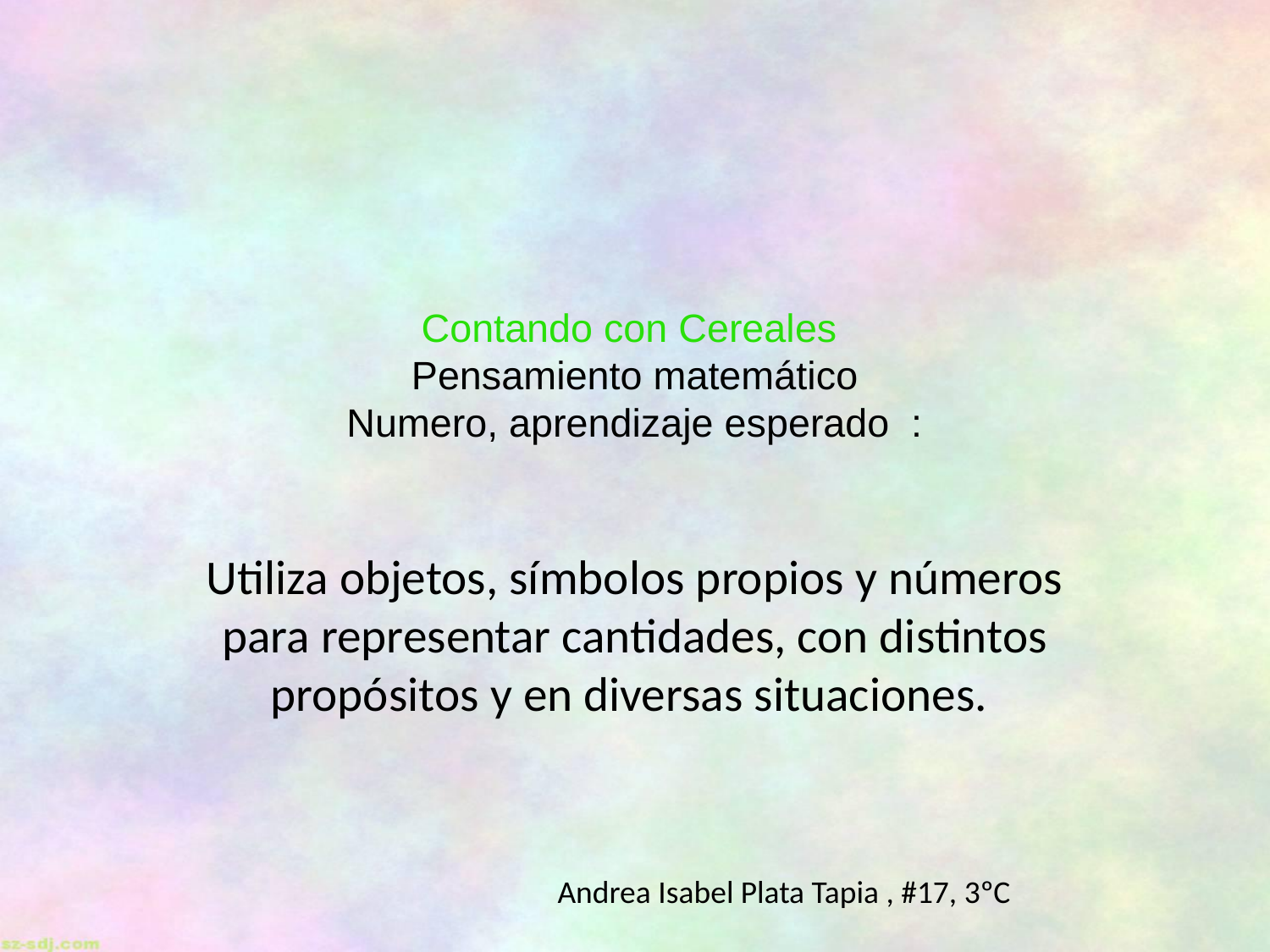

# Contando con Cereales Pensamiento matemático Numero, aprendizaje esperado  :
Utiliza objetos, símbolos propios y números para representar cantidades, con distintos propósitos y en diversas situaciones.
Andrea Isabel Plata Tapia , #17, 3ºC